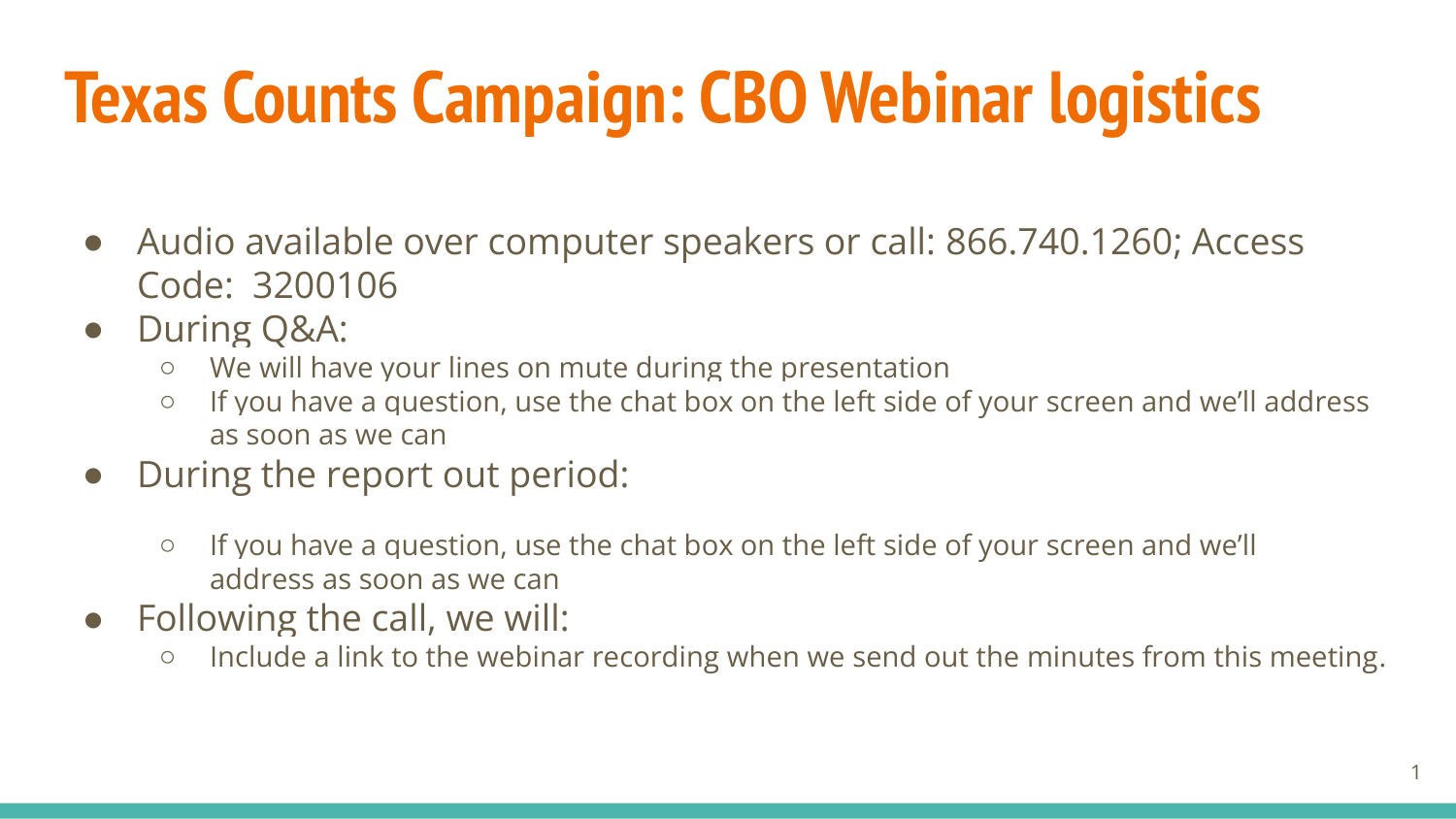

# Texas Counts Campaign: CBO Webinar logistics
Audio available over computer speakers or call: 866.740.1260; Access Code:  3200106
During Q&A:
We will have your lines on mute during the presentation
If you have a question, use the chat box on the left side of your screen and we’ll address as soon as we can
During the report out period:
If you have a question, use the chat box on the left side of your screen and we’ll address as soon as we can
Following the call, we will:
Include a link to the webinar recording when we send out the minutes from this meeting.
1